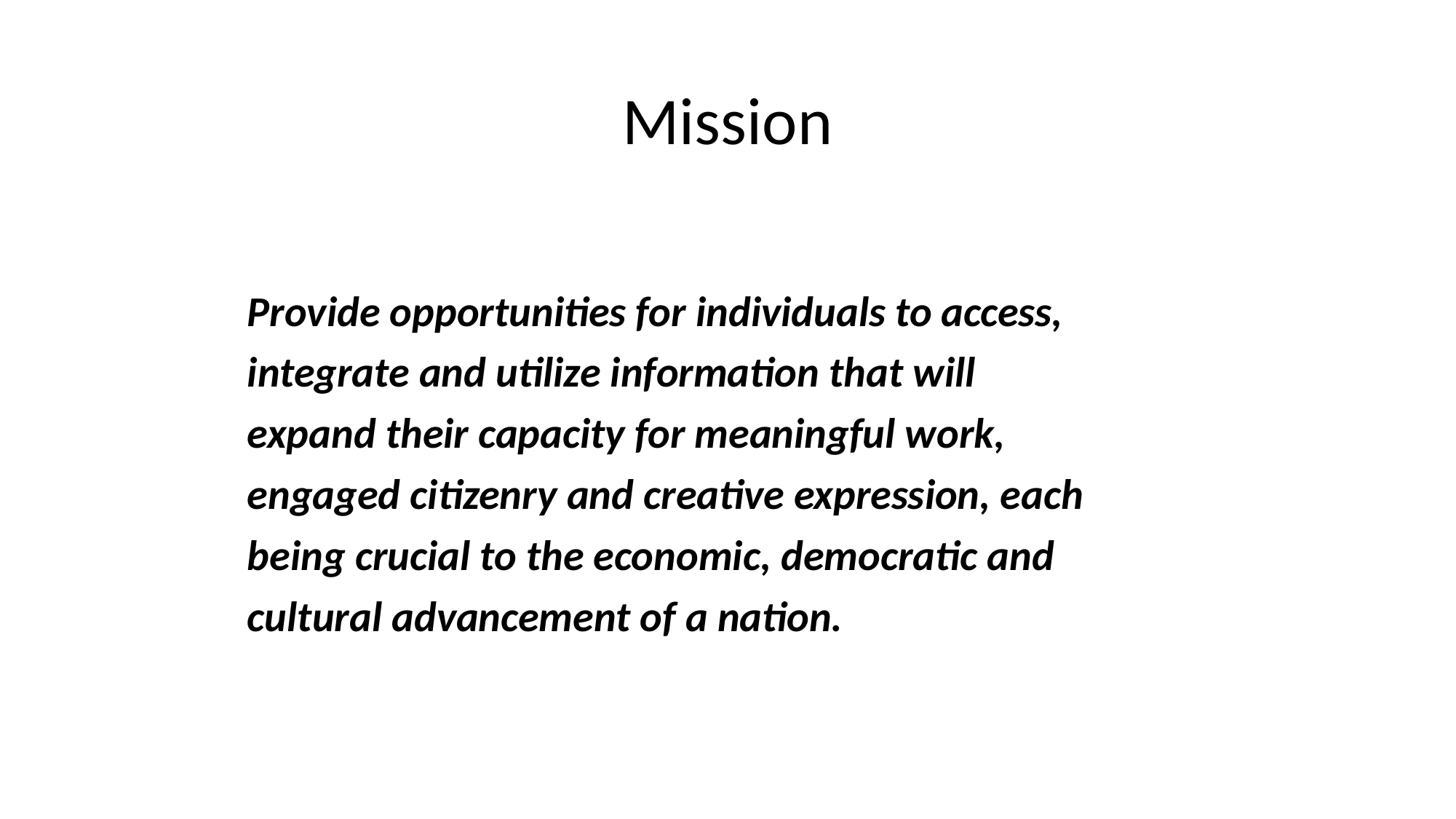

# Mission

		Provide opportunities for individuals to access,
		integrate and utilize information that will
		expand their capacity for meaningful work,
		engaged citizenry and creative expression, each
		being crucial to the economic, democratic and
		cultural advancement of a nation.